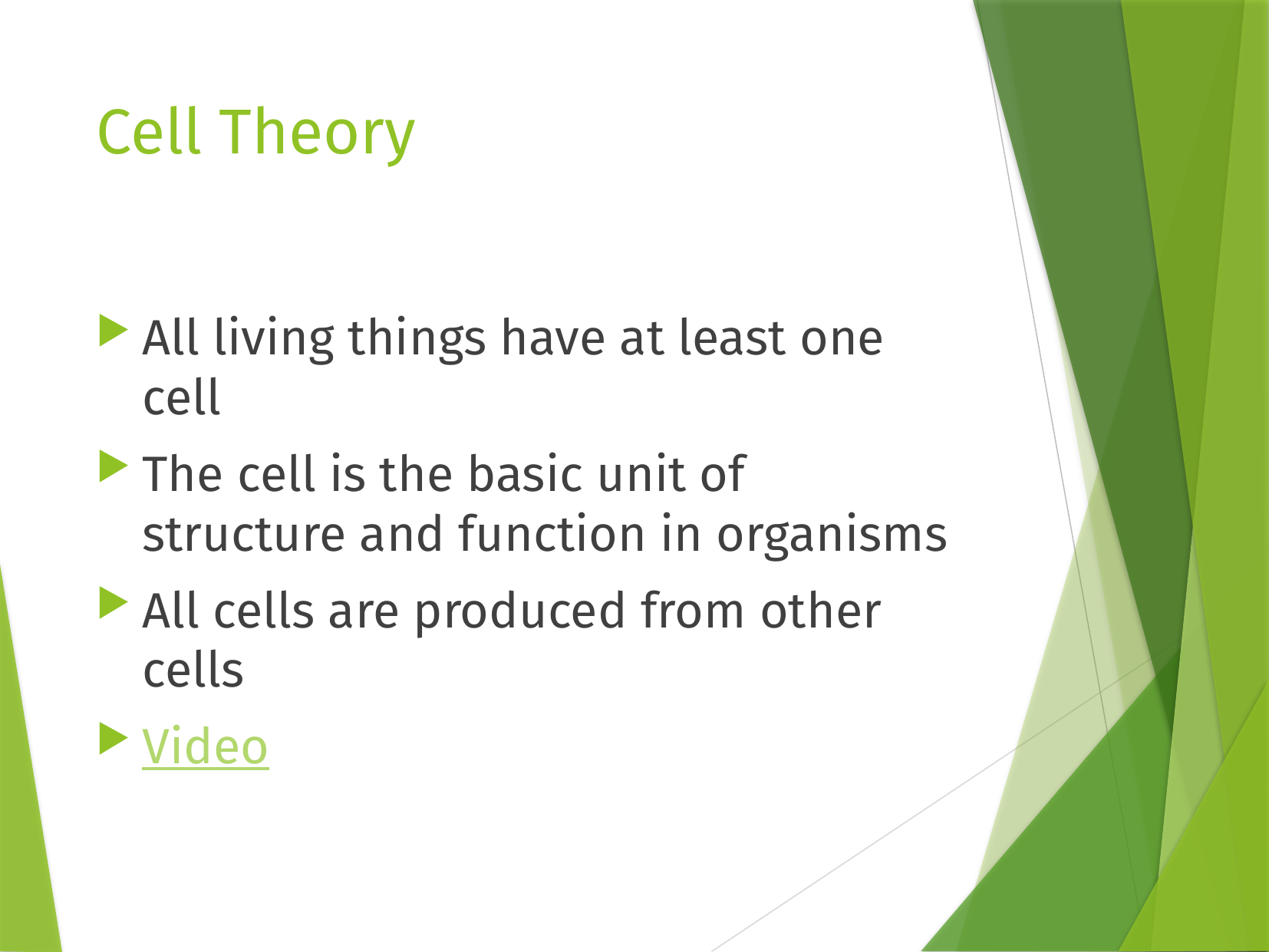

# Cell Theory
All living things have at least one cell
The cell is the basic unit of structure and function in organisms
All cells are produced from other cells
Video